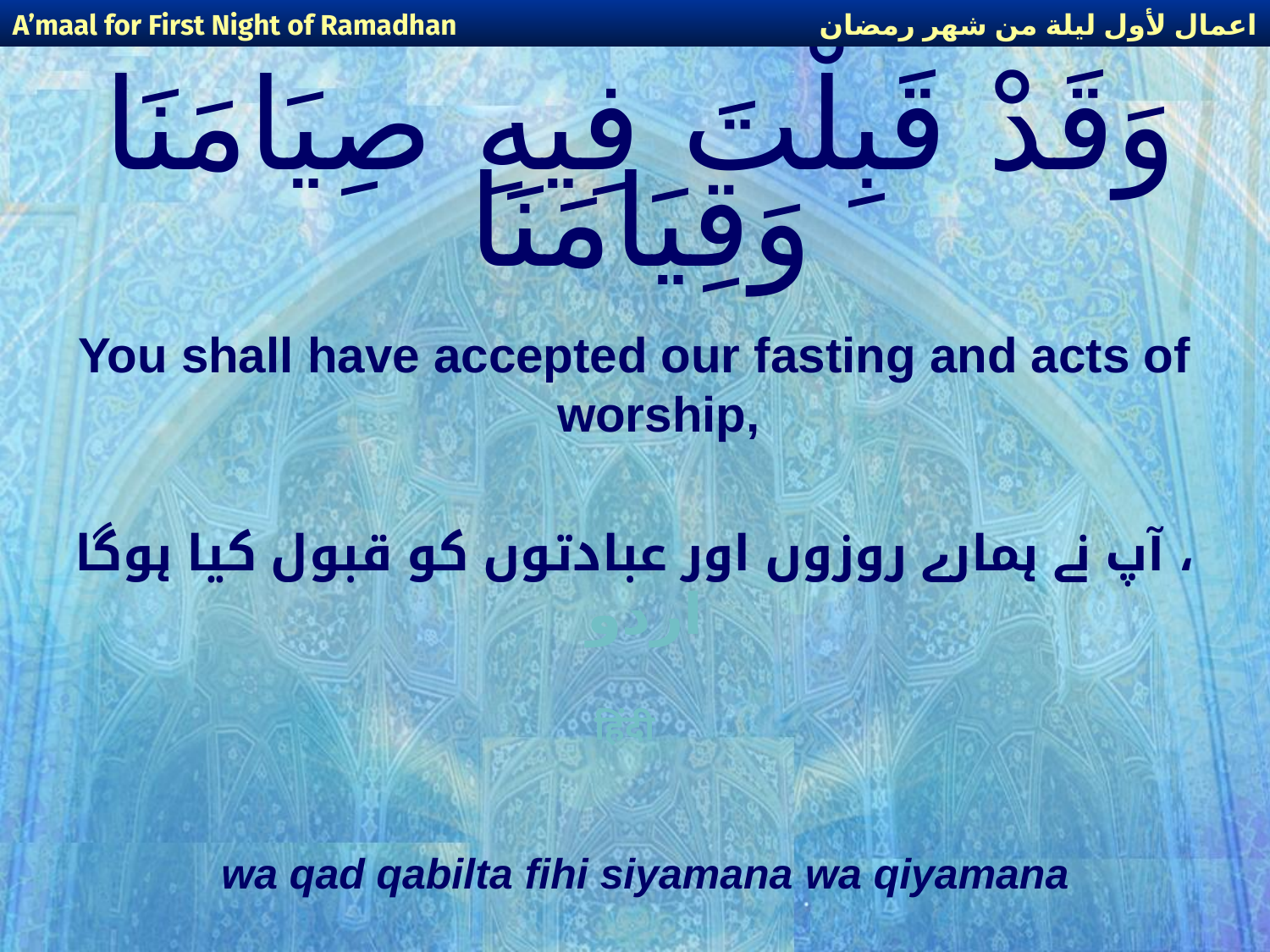

اعمال لأول ليلة من شهر رمضان
A’maal for First Night of Ramadhan
# وَقَدْ قَبِلْتَ فِيهِ صِيَامَنَا وَقِيَامَنَا
You shall have accepted our fasting and acts of worship,

آپ نے ہمارے روزوں اور عبادتوں کو قبول کیا ہوگا ،

اردو
हिंदी
wa qad qabilta fihi siyamana wa qiyamana